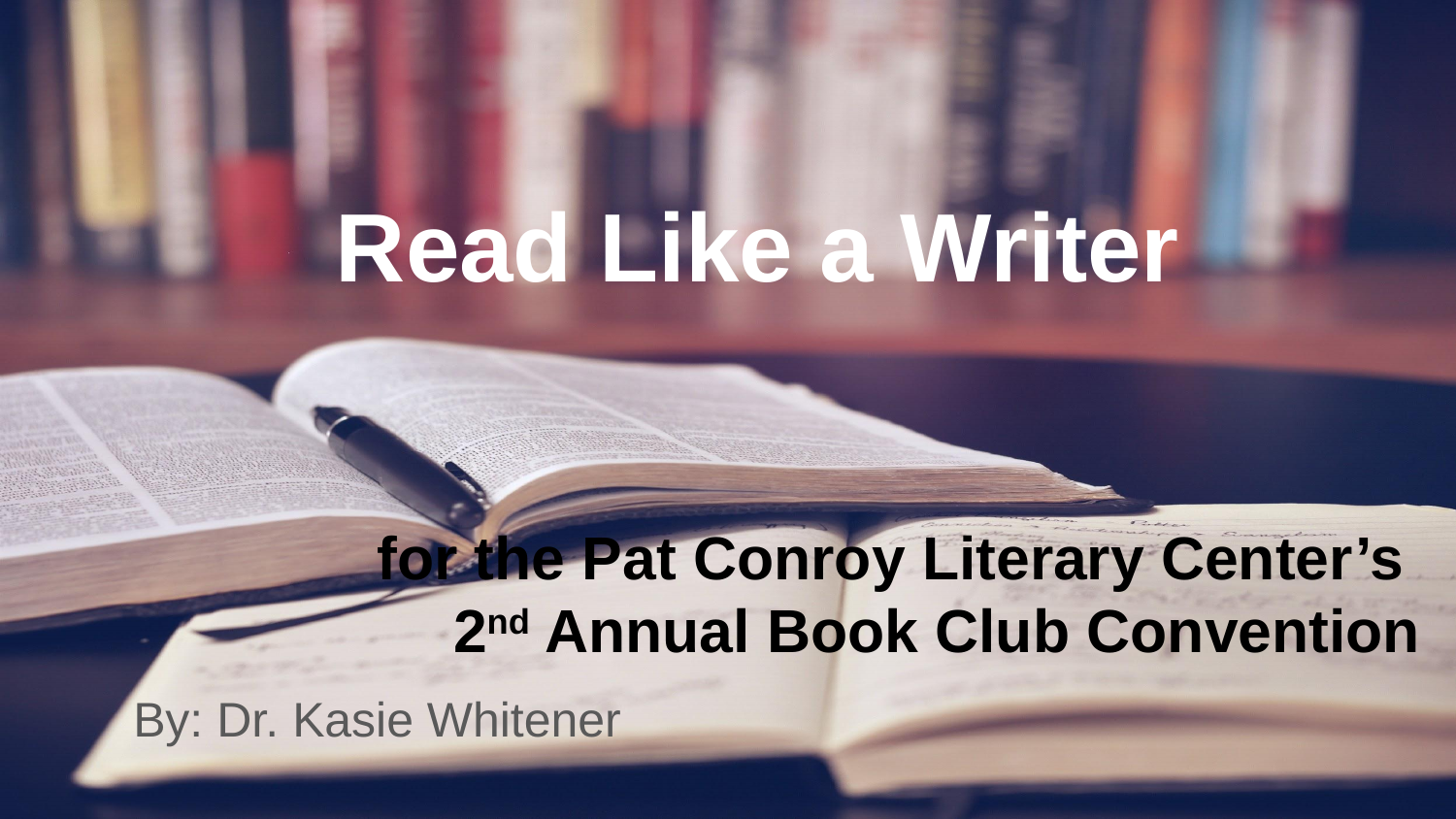

# Read Like a Writer

for the Pat Conroy Literary Center’s
2nd Annual Book Club Convention

By: Dr. Kasie Whitener